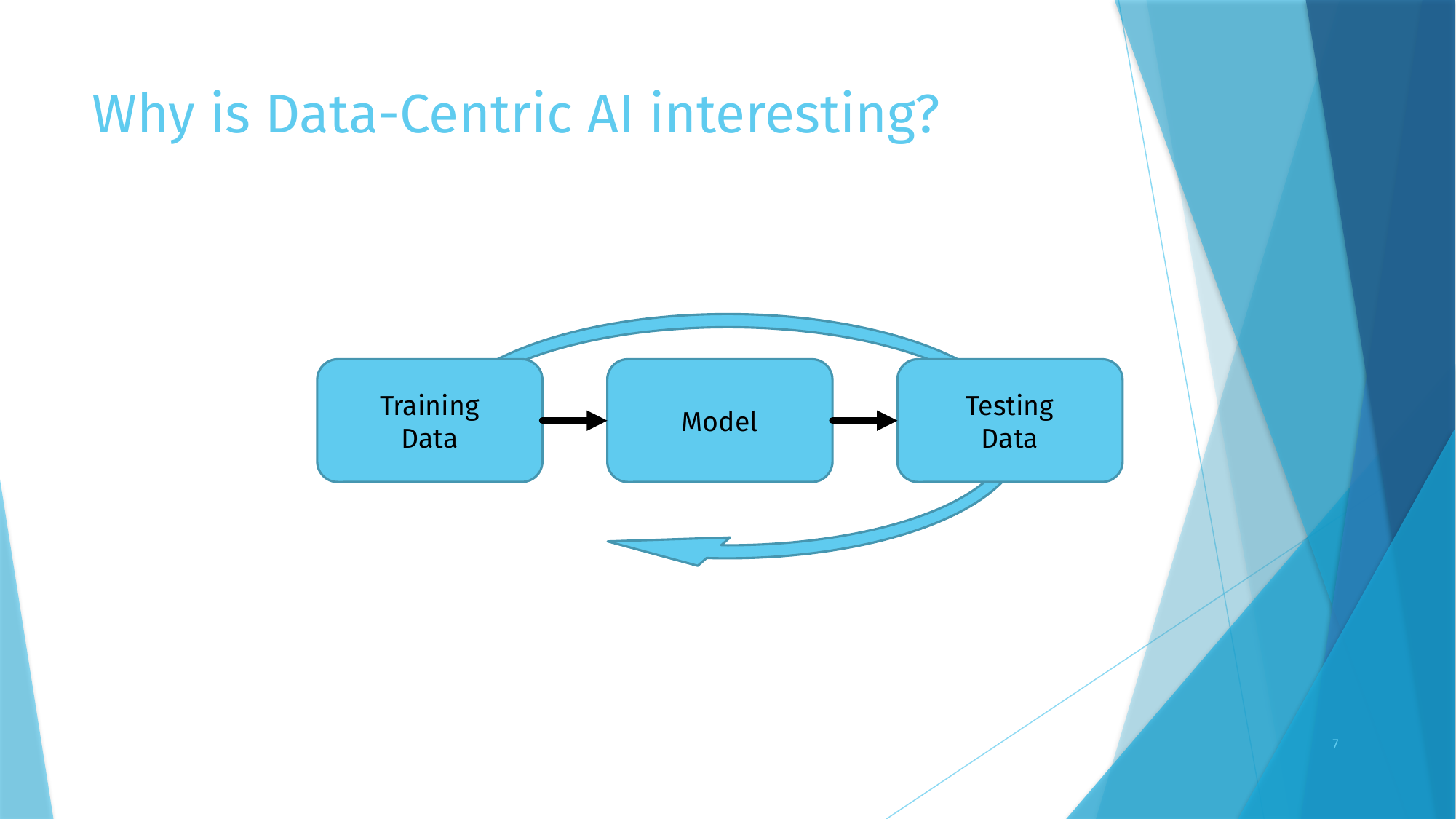

# Why is Data-Centric AI interesting?

Training
Data
Model
Testing
Data
7
Learning to Discover